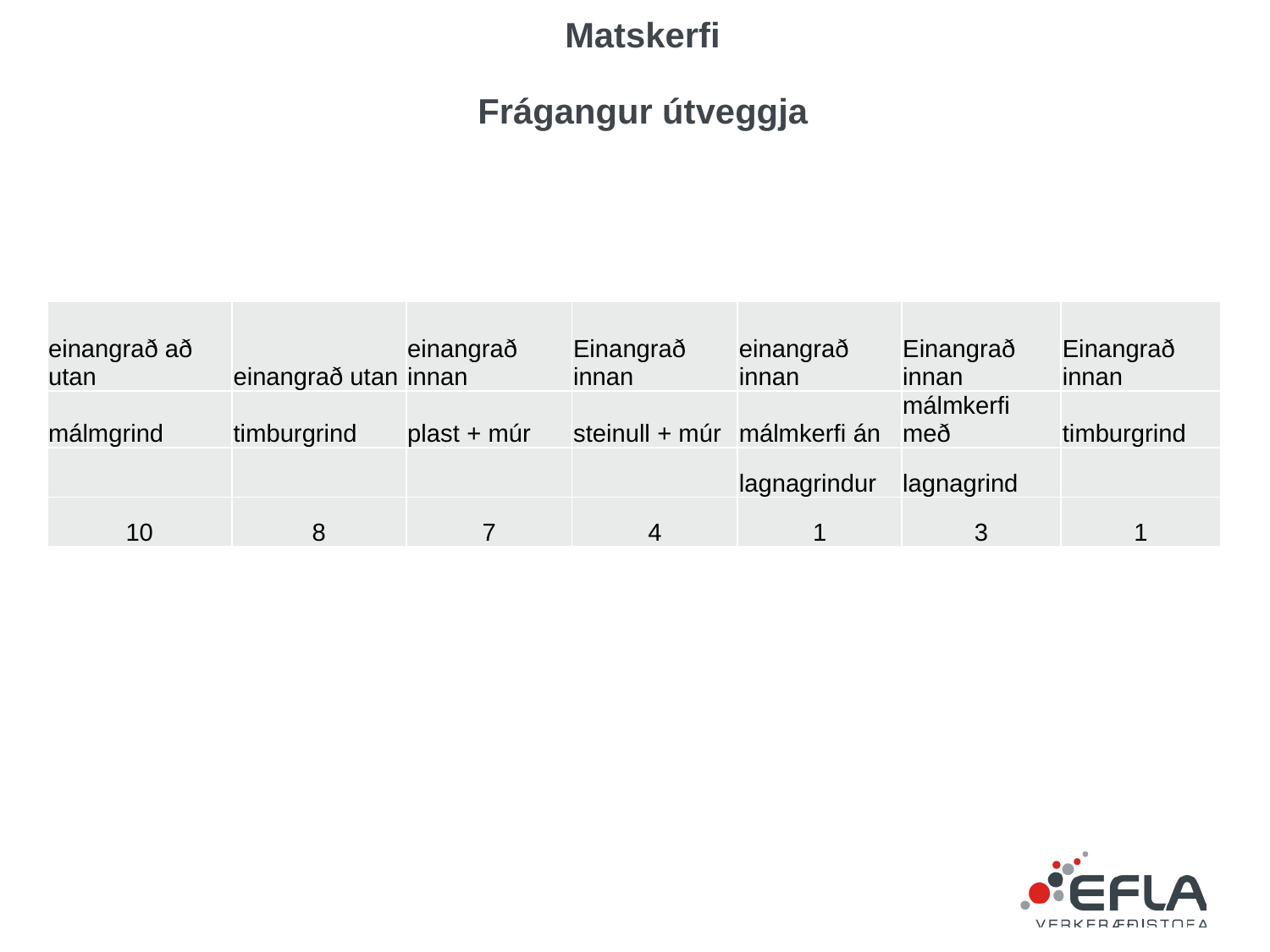

# Matskerfi Frágangur útveggja

| einangrað að utan | einangrað utan | einangrað innan | Einangrað innan | einangrað innan | Einangrað innan | Einangrað innan |
| --- | --- | --- | --- | --- | --- | --- |
| málmgrind | timburgrind | plast + múr | steinull + múr | málmkerfi án | málmkerfi með | timburgrind |
|  |  |  |  | lagnagrindur | lagnagrind |  |
| 10 | 8 | 7 | 4 | 1 | 3 | 1 |